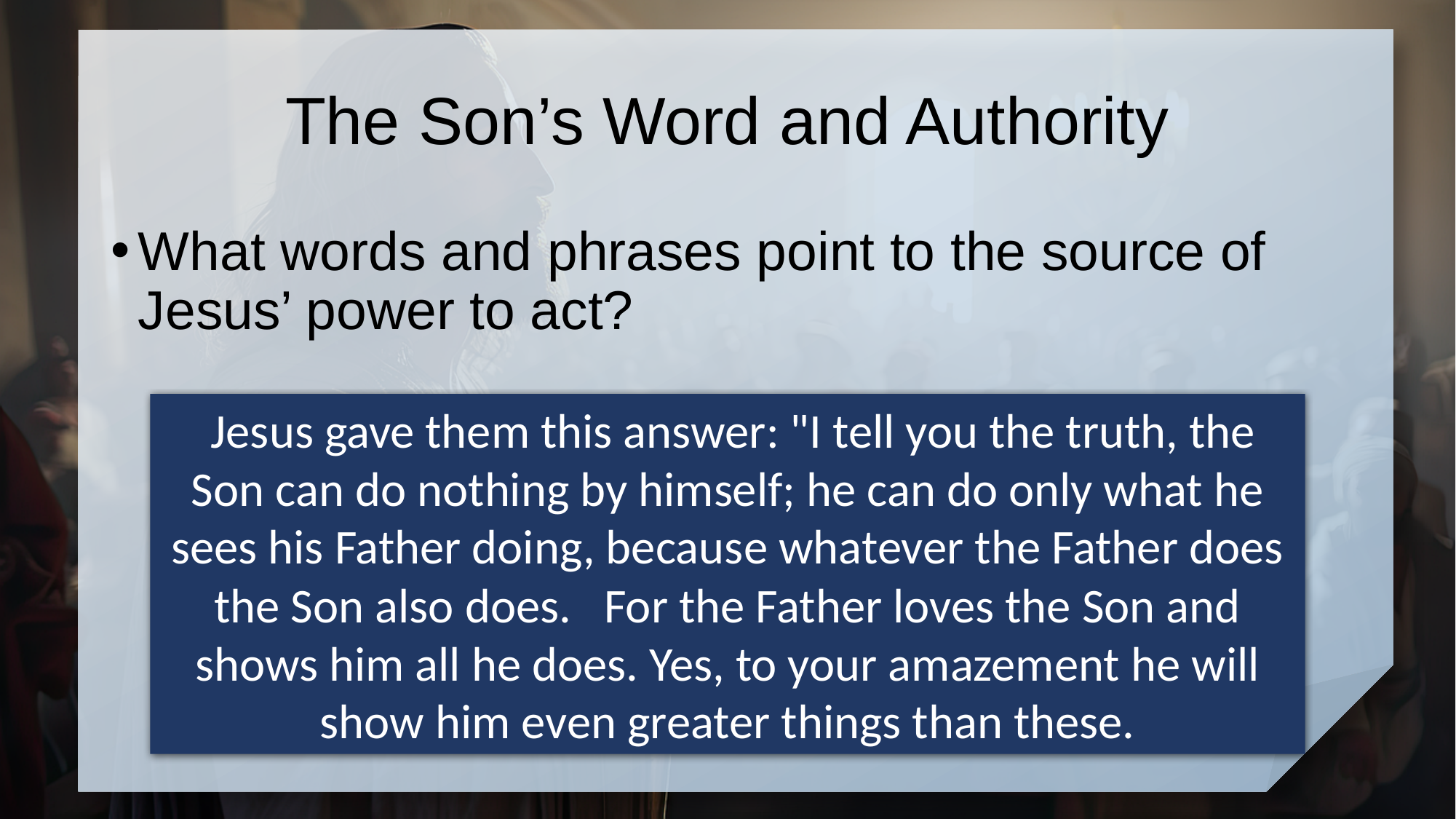

# The Son’s Word and Authority
What words and phrases point to the source of Jesus’ power to act?

 Jesus gave them this answer: "I tell you the truth, the Son can do nothing by himself; he can do only what he sees his Father doing, because whatever the Father does the Son also does.   For the Father loves the Son and shows him all he does. Yes, to your amazement he will show him even greater things than these.